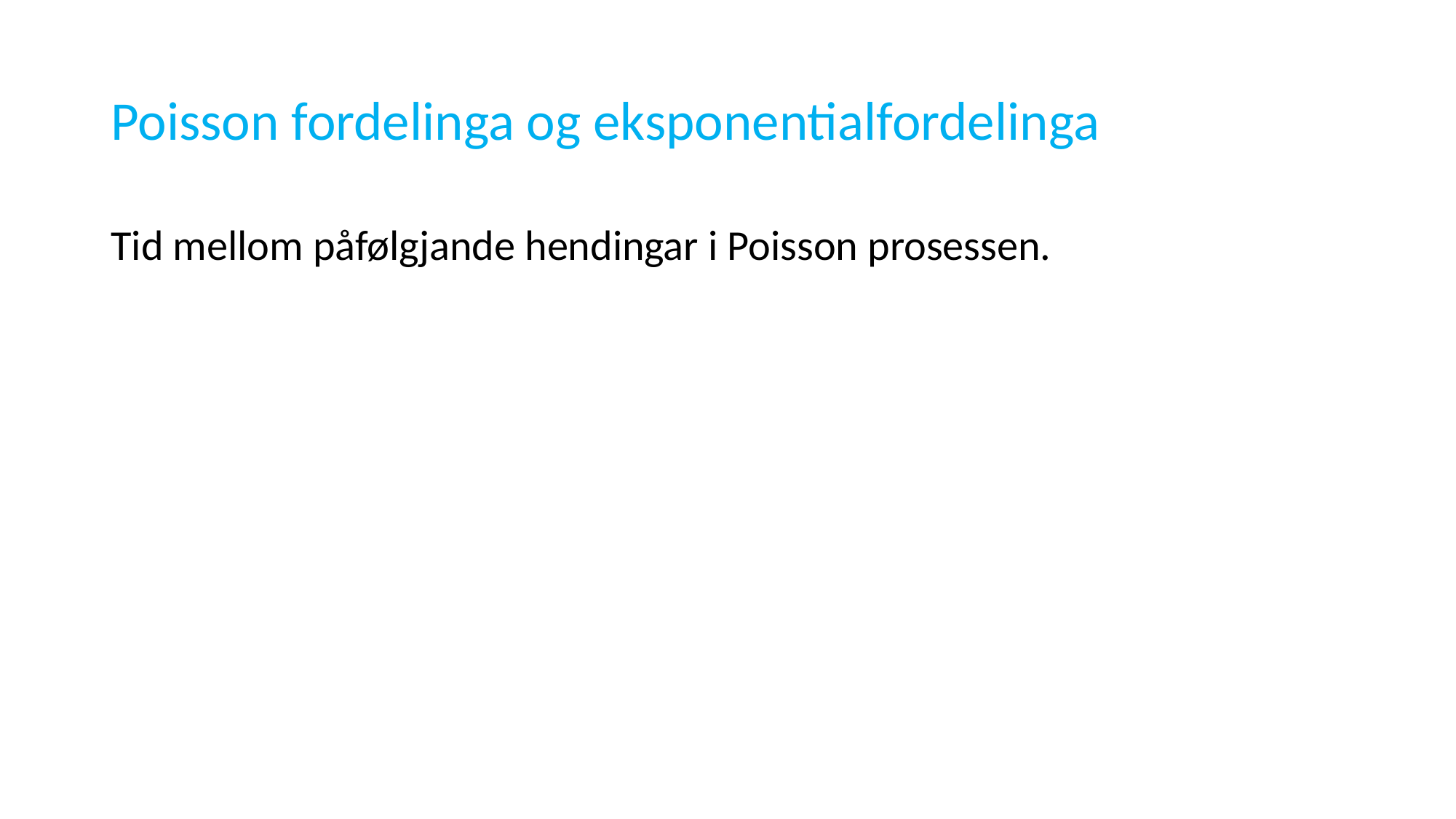

# Poisson fordelinga og eksponentialfordelinga
Tid mellom påfølgjande hendingar i Poisson prosessen.